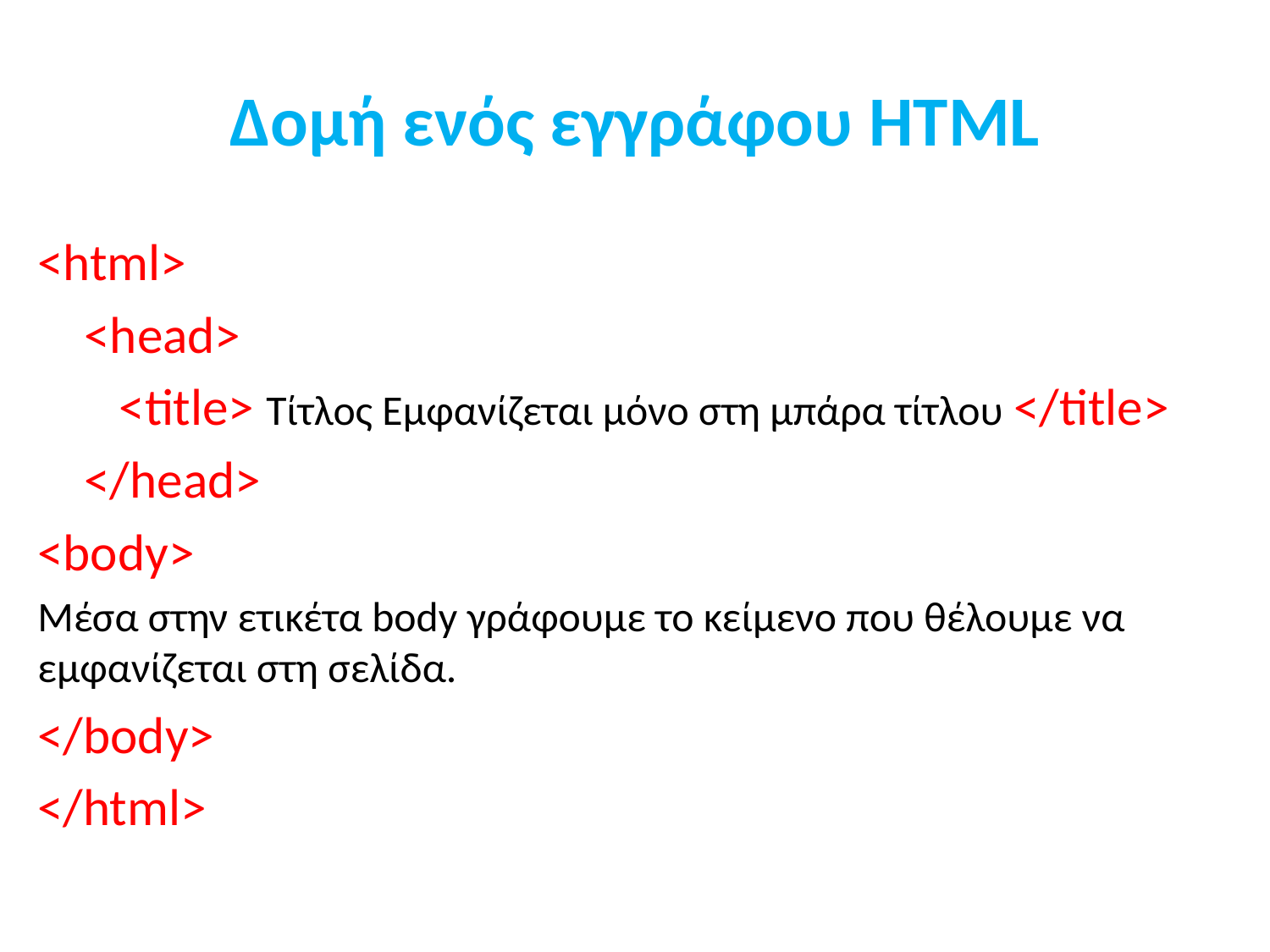

# Δομή ενός εγγράφου HTML
<html>
    <head>
       <title> Τίτλος Εμφανίζεται μόνο στη μπάρα τίτλου </title>
    </head>
<body>
Μέσα στην ετικέτα body γράφουμε το κείμενο που θέλουμε να       εμφανίζεται στη σελίδα.
</body>
</html>